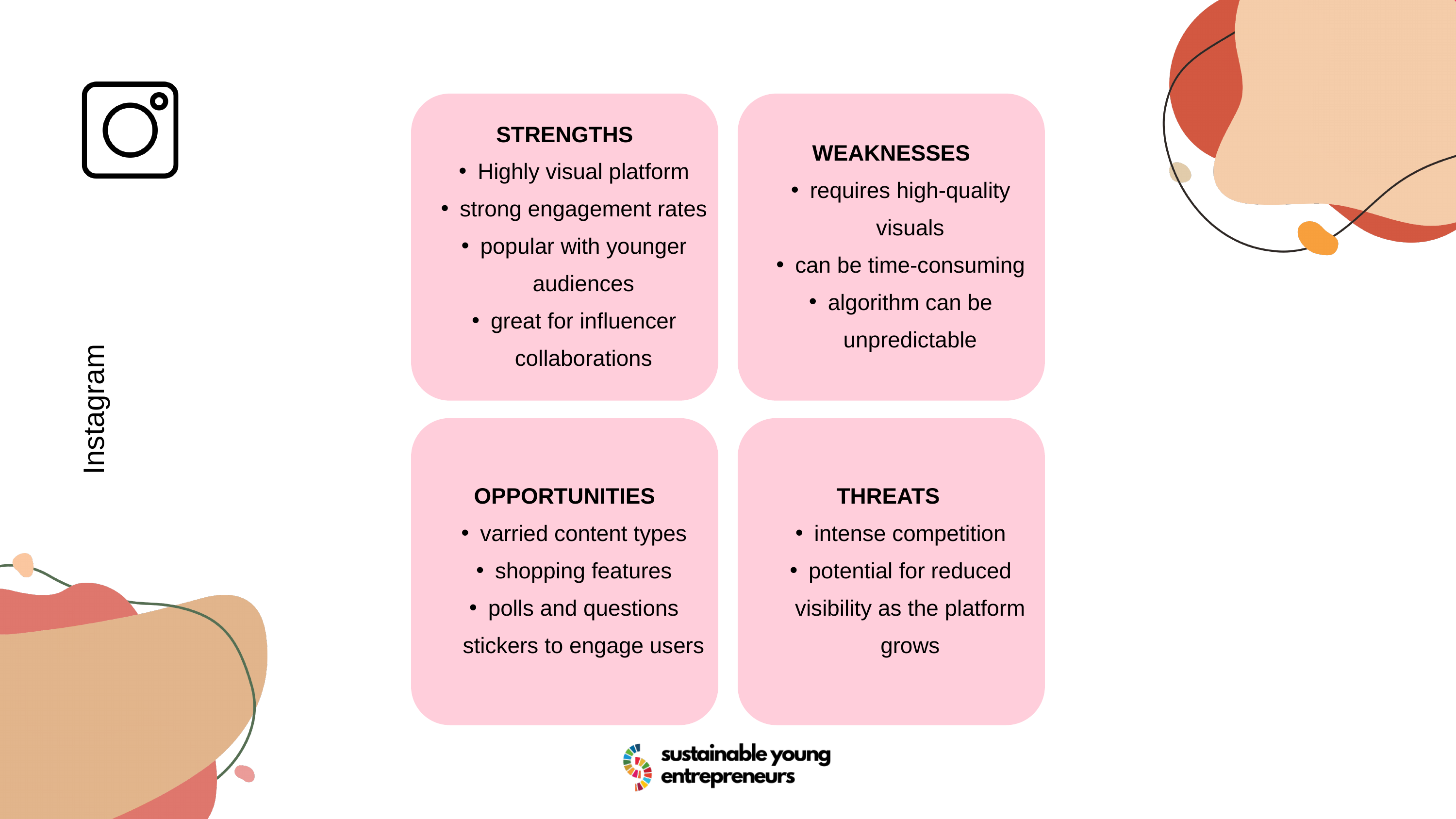

STRENGTHS
Highly visual platform
strong engagement rates
popular with younger audiences
great for influencer collaborations

WEAKNESSES
requires high-quality visuals
can be time-consuming
algorithm can be unpredictable

OPPORTUNITIES
varried content types
shopping features
polls and questions stickers to engage users

THREATS
intense competition
potential for reduced visibility as the platform grows

Instagram